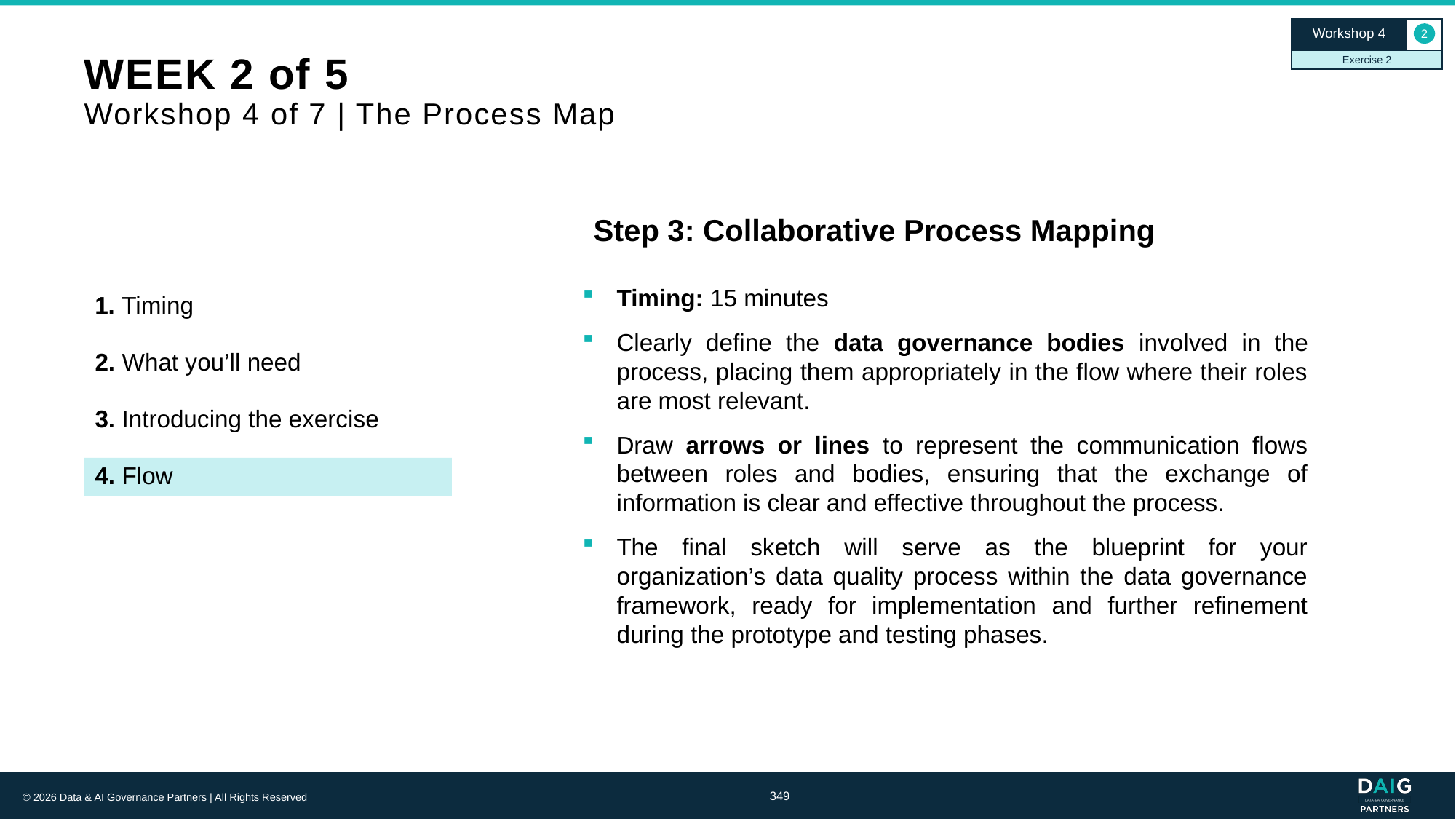

Workshop 4

2
Exercise 2
# WEEK 2 of 5 Workshop 4 of 7 | The Process Map
Step 3: Collaborative Process Mapping
Timing: 15 minutes
Clearly define the data governance bodies involved in the process, placing them appropriately in the flow where their roles are most relevant.
Draw arrows or lines to represent the communication flows between roles and bodies, ensuring that the exchange of information is clear and effective throughout the process.
The final sketch will serve as the blueprint for your organization’s data quality process within the data governance framework, ready for implementation and further refinement during the prototype and testing phases.
1. Timing
2. What you’ll need
3. Introducing the exercise
4. Flow
349
© 2026 Data & AI Governance Partners | All Rights Reserved